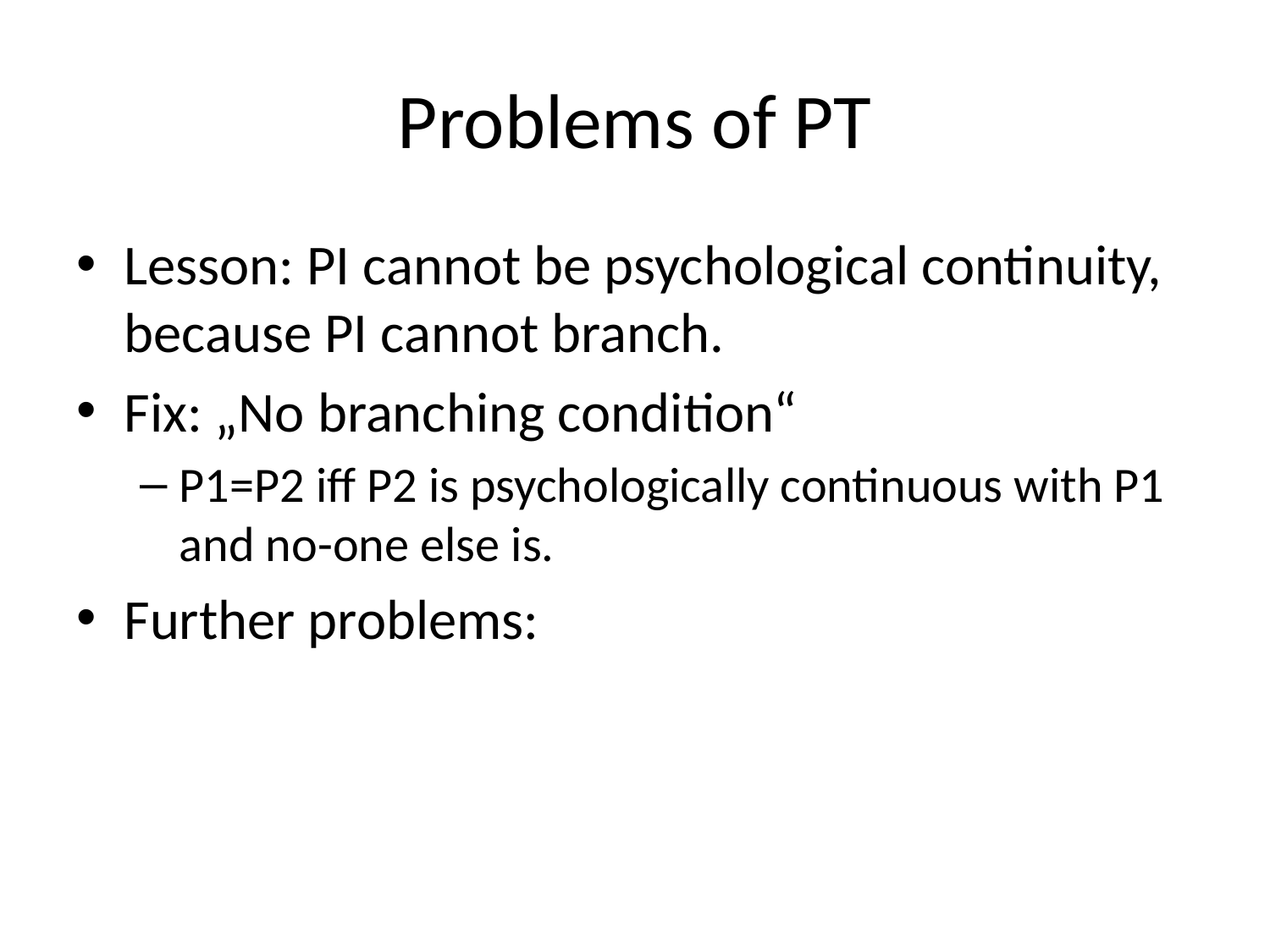

# Problems of PT
Lesson: PI cannot be psychological continuity, because PI cannot branch.
Fix: „No branching condition“
P1=P2 iff P2 is psychologically continuous with P1 and no-one else is.
Further problems: